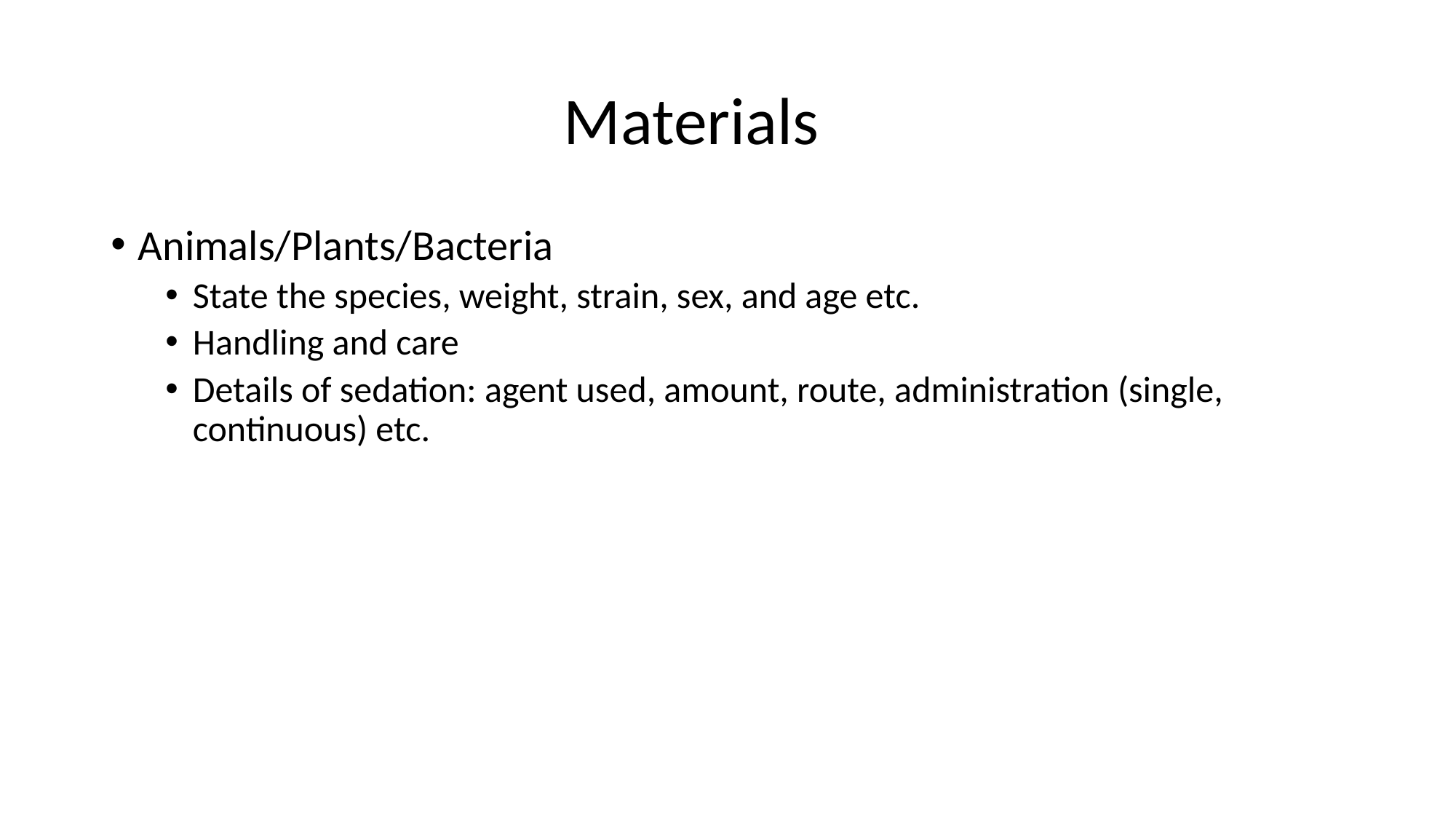

# Materials
Animals/Plants/Bacteria
State the species, weight, strain, sex, and age etc.
Handling and care
Details of sedation: agent used, amount, route, administration (single, continuous) etc.